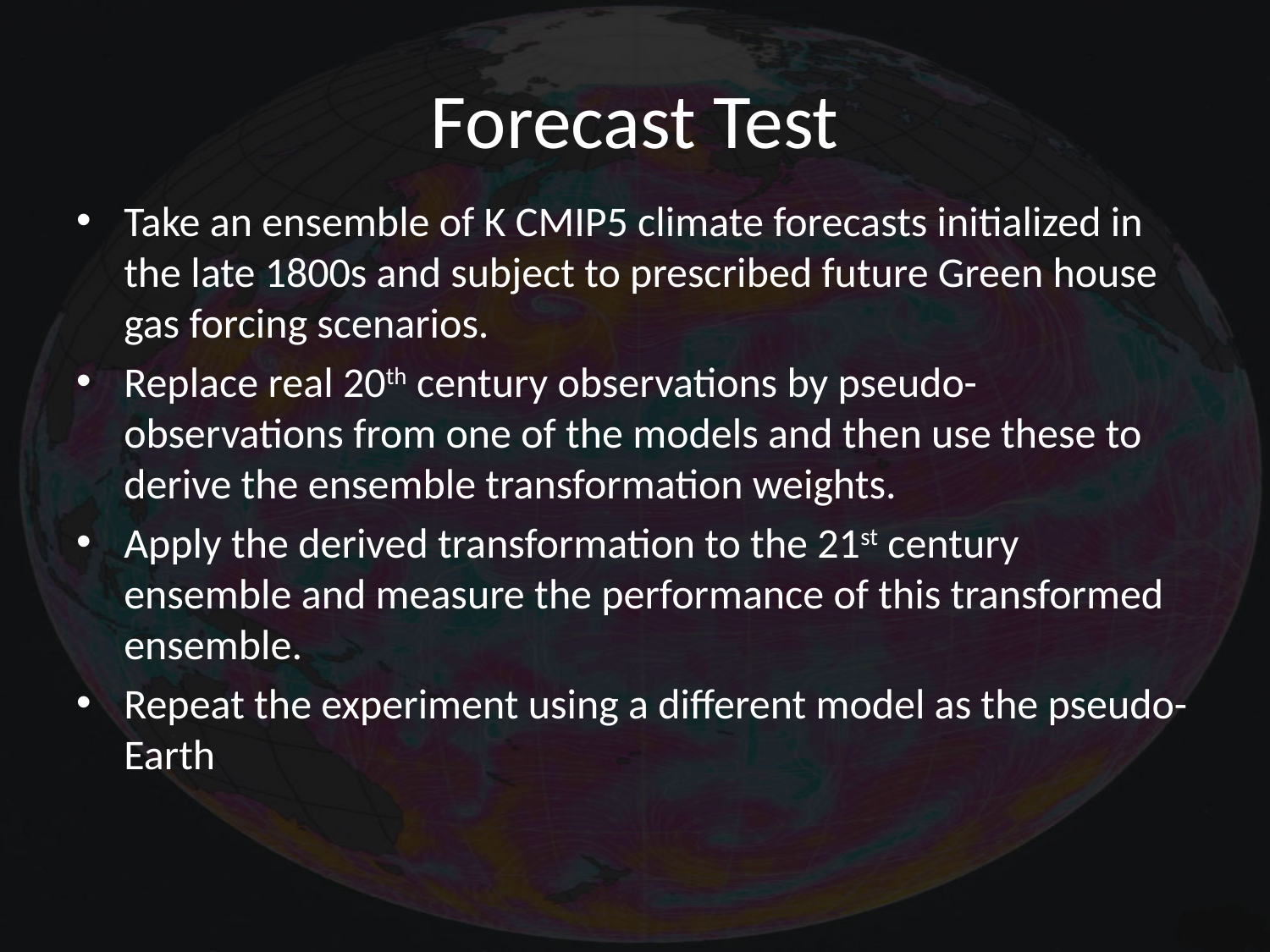

# Forecast Test
Take an ensemble of K CMIP5 climate forecasts initialized in the late 1800s and subject to prescribed future Green house gas forcing scenarios.
Replace real 20th century observations by pseudo-observations from one of the models and then use these to derive the ensemble transformation weights.
Apply the derived transformation to the 21st century ensemble and measure the performance of this transformed ensemble.
Repeat the experiment using a different model as the pseudo-Earth